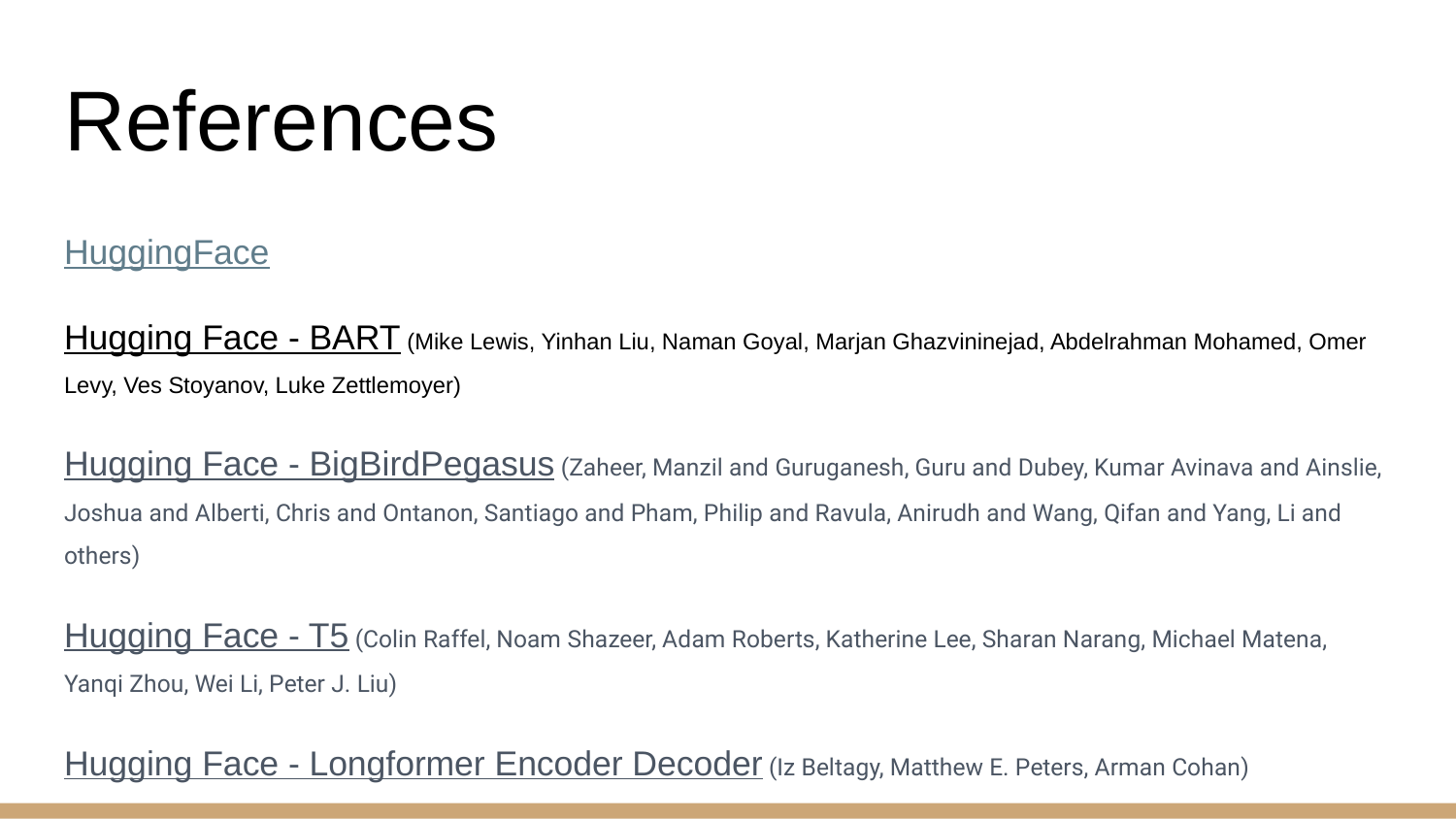

# References
HuggingFace
Hugging Face - BART (Mike Lewis, Yinhan Liu, Naman Goyal, Marjan Ghazvininejad, Abdelrahman Mohamed, Omer Levy, Ves Stoyanov, Luke Zettlemoyer)
Hugging Face - BigBirdPegasus (Zaheer, Manzil and Guruganesh, Guru and Dubey, Kumar Avinava and Ainslie, Joshua and Alberti, Chris and Ontanon, Santiago and Pham, Philip and Ravula, Anirudh and Wang, Qifan and Yang, Li and others)
Hugging Face - T5 (Colin Raffel, Noam Shazeer, Adam Roberts, Katherine Lee, Sharan Narang, Michael Matena, Yanqi Zhou, Wei Li, Peter J. Liu)
Hugging Face - Longformer Encoder Decoder (Iz Beltagy, Matthew E. Peters, Arman Cohan)